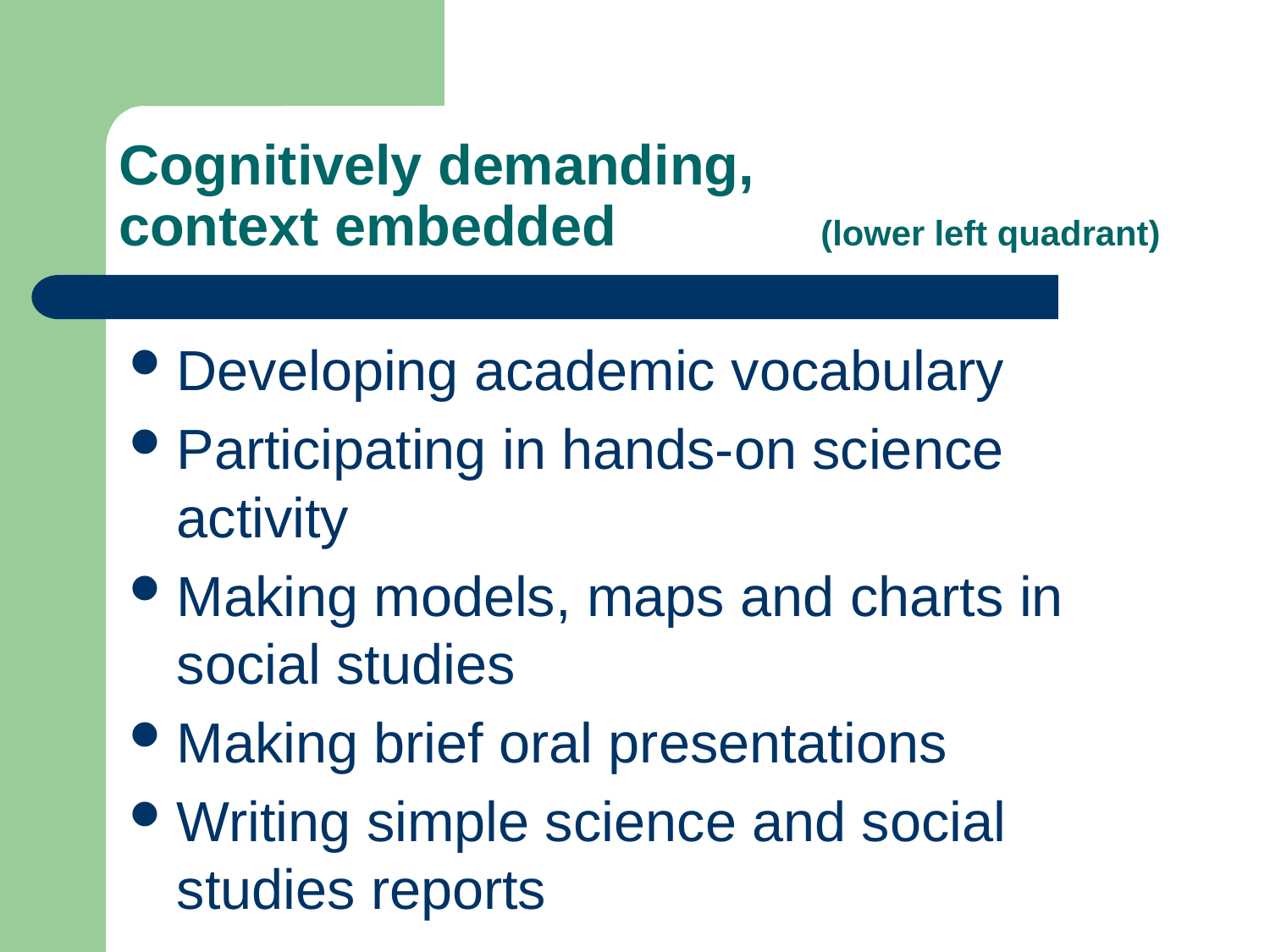

# Cognitively demanding, context embedded             (lower left quadrant)
Developing academic vocabulary
Participating in hands-on science activity
Making models, maps and charts in social studies
Making brief oral presentations
Writing simple science and social studies reports